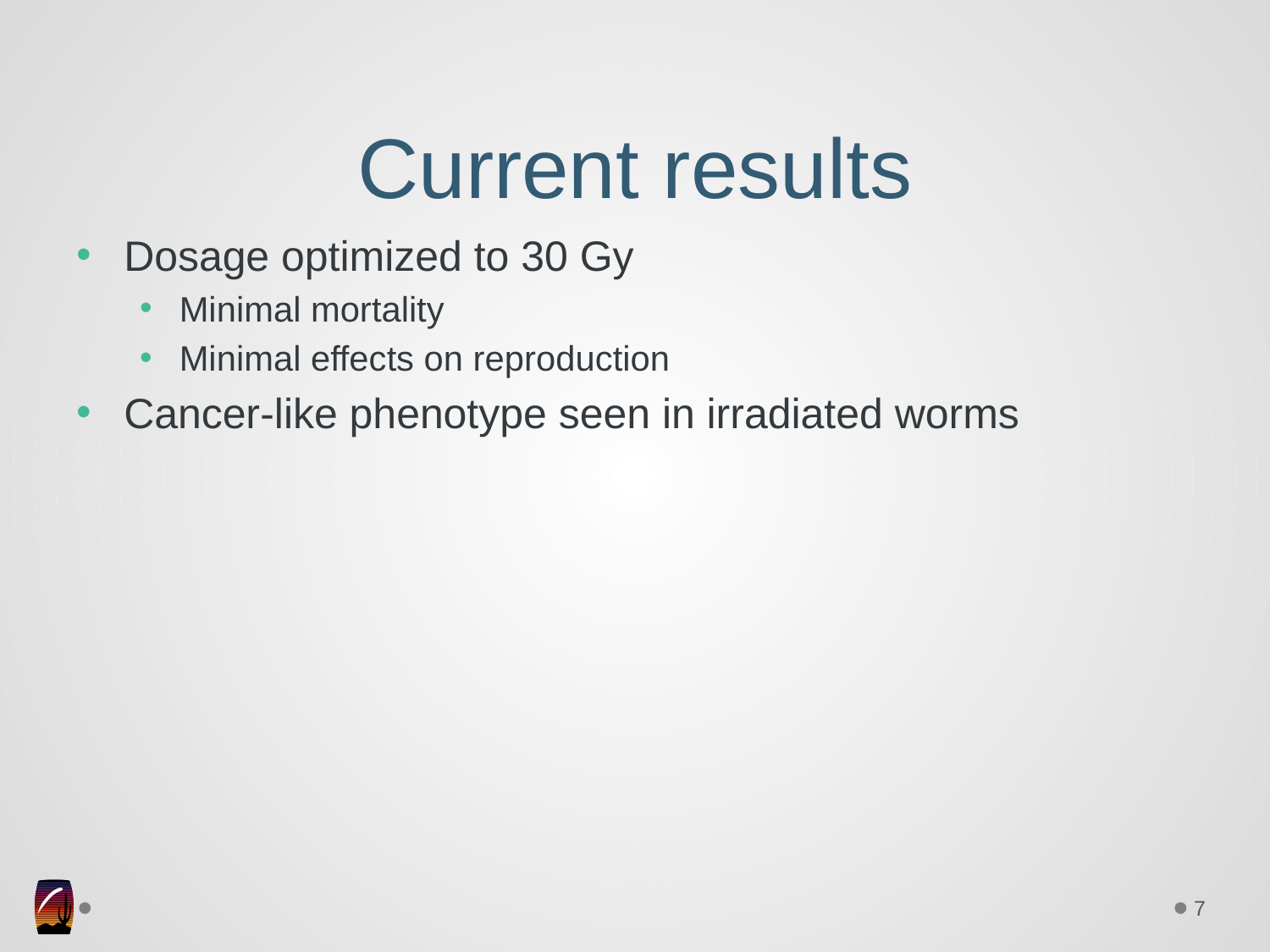

# Current results
Dosage optimized to 30 Gy
Minimal mortality
Minimal effects on reproduction
Cancer-like phenotype seen in irradiated worms
7